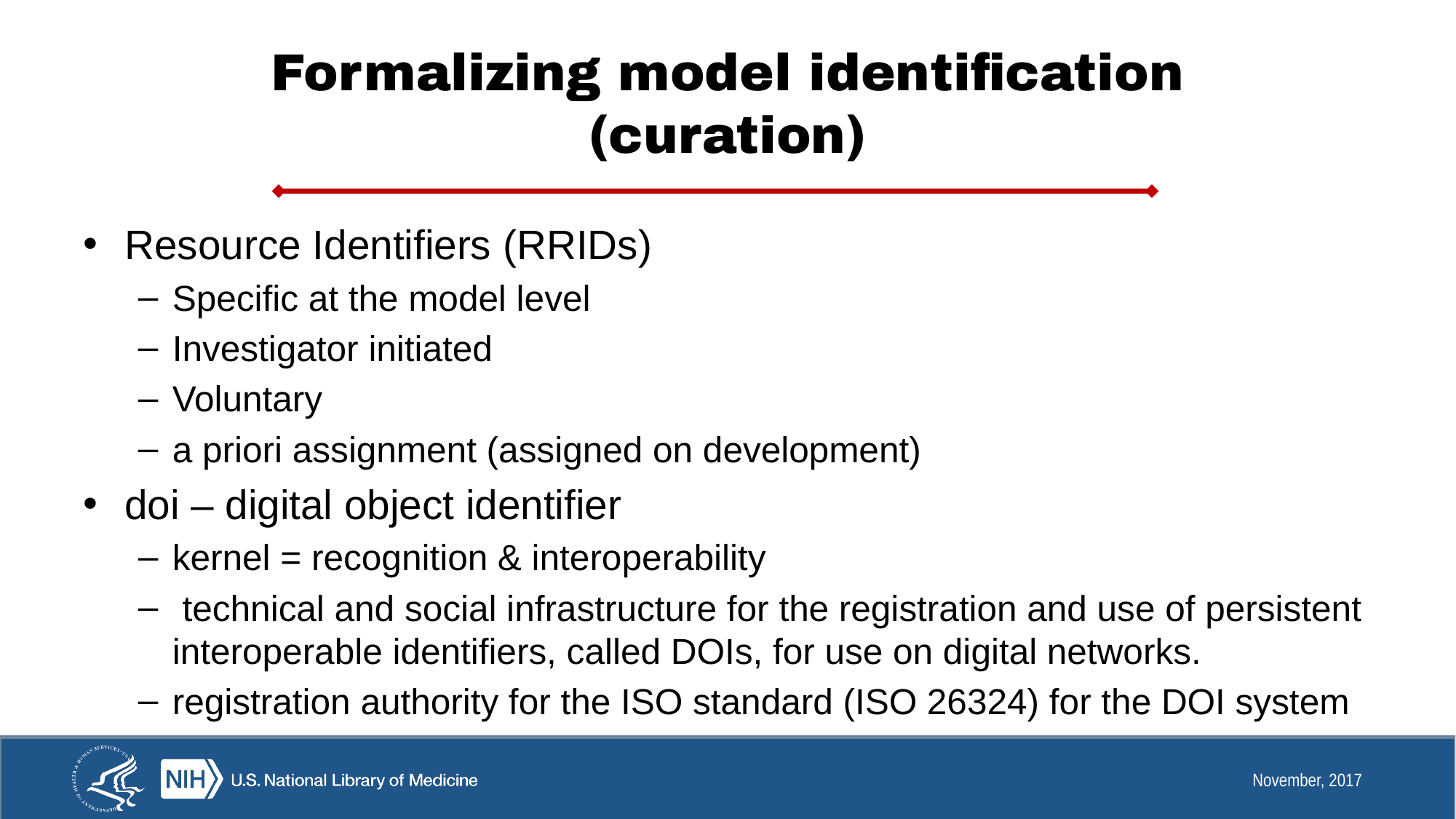

# Formalizing model identification (curation)
Resource Identifiers (RRIDs)
Specific at the model level
Investigator initiated
Voluntary
a priori assignment (assigned on development)
doi – digital object identifier
kernel = recognition & interoperability
 technical and social infrastructure for the registration and use of persistent interoperable identifiers, called DOIs, for use on digital networks.
registration authority for the ISO standard (ISO 26324) for the DOI system